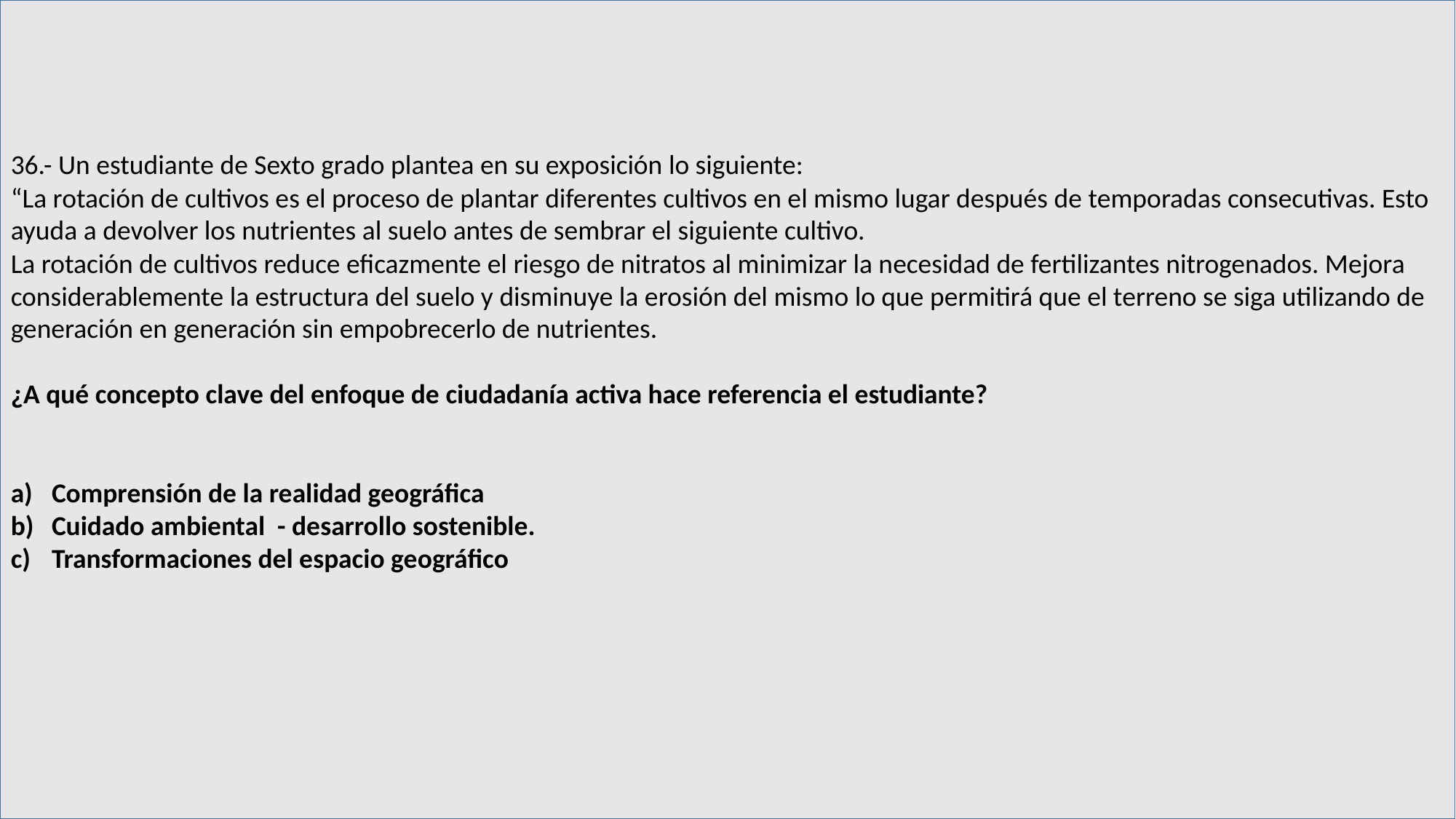

36.- Un estudiante de Sexto grado plantea en su exposición lo siguiente:
“La rotación de cultivos es el proceso de plantar diferentes cultivos en el mismo lugar después de temporadas consecutivas. Esto ayuda a devolver los nutrientes al suelo antes de sembrar el siguiente cultivo.
La rotación de cultivos reduce eficazmente el riesgo de nitratos al minimizar la necesidad de fertilizantes nitrogenados. Mejora considerablemente la estructura del suelo y disminuye la erosión del mismo lo que permitirá que el terreno se siga utilizando de generación en generación sin empobrecerlo de nutrientes.

¿A qué concepto clave del enfoque de ciudadanía activa hace referencia el estudiante?

Comprensión de la realidad geográfica
Cuidado ambiental  - desarrollo sostenible.
Transformaciones del espacio geográfico